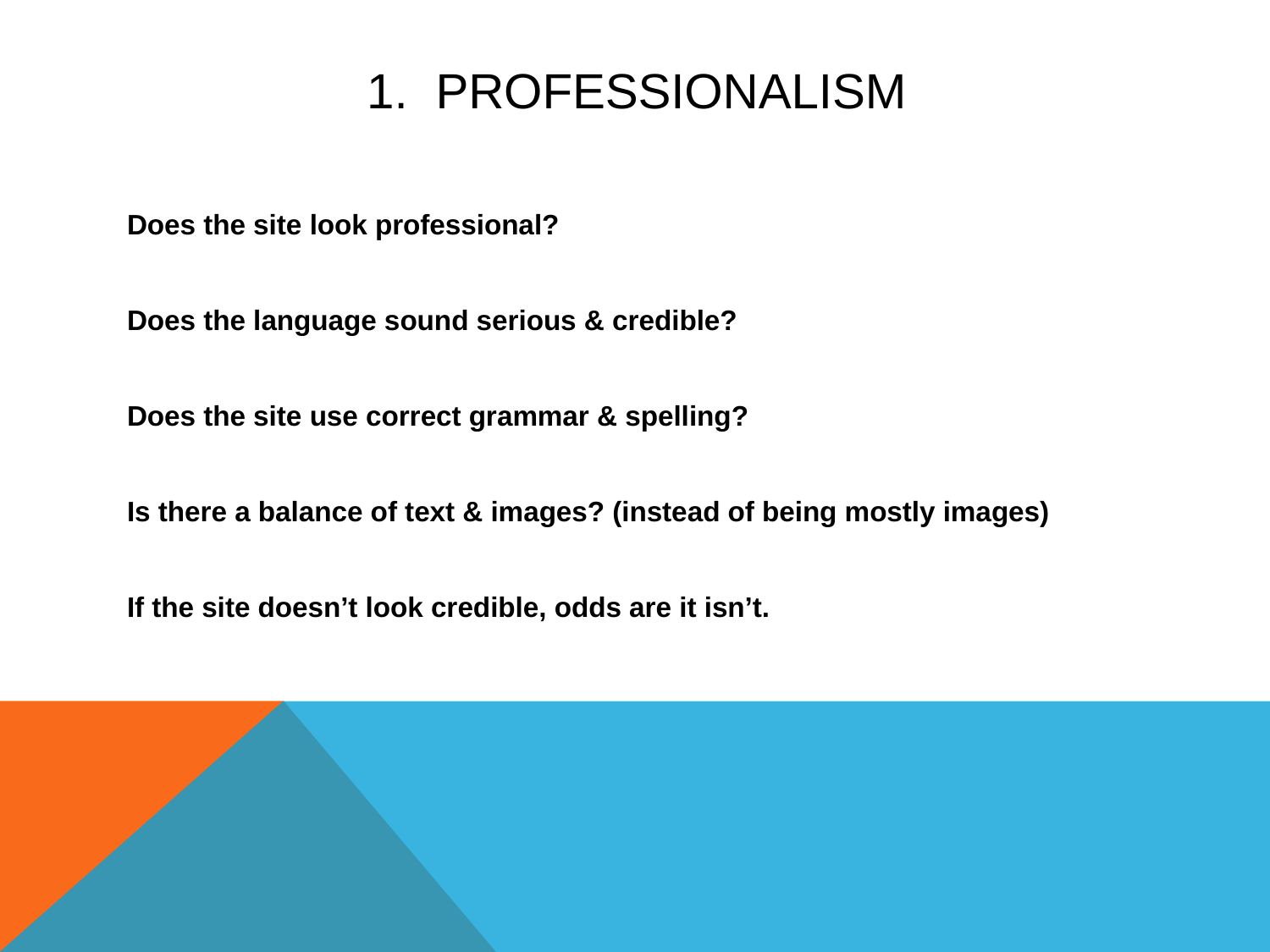

# 1.  Professionalism

Does the site look professional?

Does the language sound serious & credible?

Does the site use correct grammar & spelling?

Is there a balance of text & images? (instead of being mostly images)

If the site doesn’t look credible, odds are it isn’t.